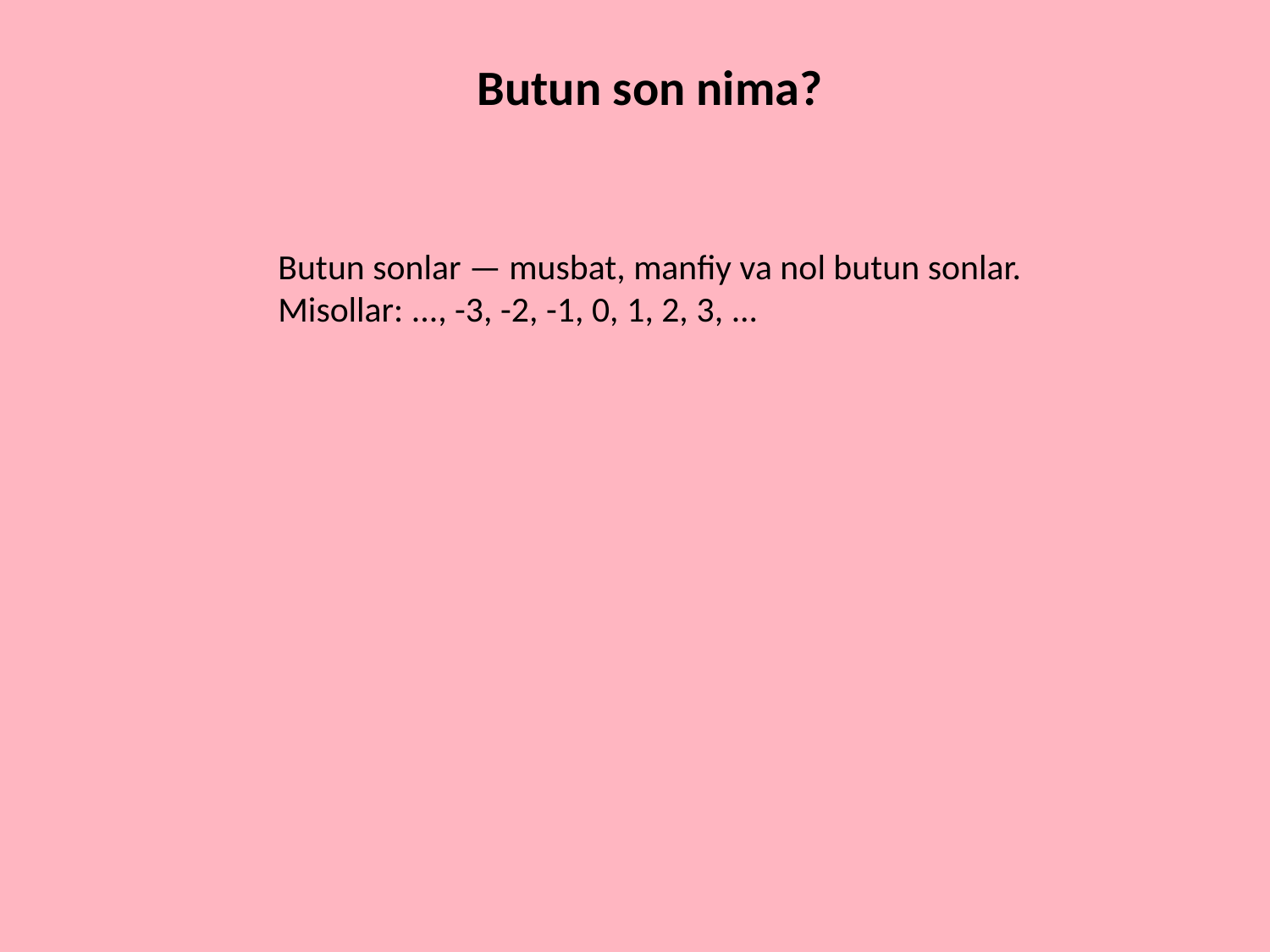

#
Butun son nima?

Butun sonlar — musbat, manfiy va nol butun sonlar.
Misollar: ..., -3, -2, -1, 0, 1, 2, 3, ...